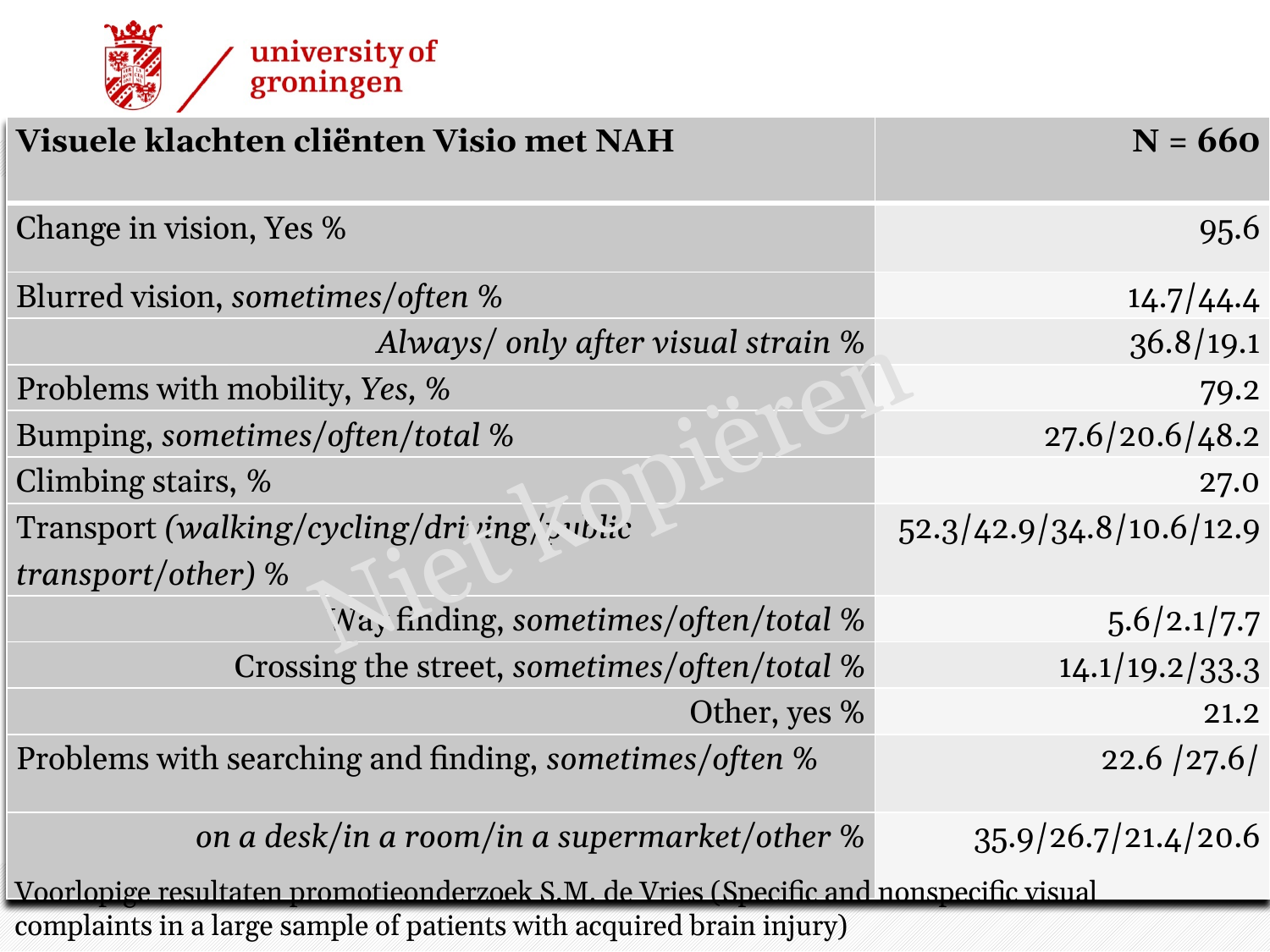

| Visuele klachten cliënten Visio met NAH | N = 660 |
| --- | --- |
| Change in vision, Yes % | 95.6 |
| Blurred vision, sometimes/often % | 14.7/44.4 |
| Always/ only after visual strain % | 36.8/19.1 |
| Problems with mobility, Yes, % | 79.2 |
| Bumping, sometimes/often/total % | 27.6/20.6/48.2 |
| Climbing stairs, % | 27.0 |
| Transport (walking/cycling/driving/public transport/other) % | 52.3/42.9/34.8/10.6/12.9 |
| Way finding, sometimes/often/total % | 5.6/2.1/7.7 |
| Crossing the street, sometimes/often/total % | 14.1/19.2/33.3 |
| Other, yes % | 21.2 |
| Problems with searching and finding, sometimes/often % | 22.6 /27.6/ |
| on a desk/in a room/in a supermarket/other % | 35.9/26.7/21.4/20.6 |
mm-dd-yy
 | 89
Niet kopiëren
Voorlopige resultaten promotieonderzoek S.M. de Vries (Specific and nonspecific visual complaints in a large sample of patients with acquired brain injury)